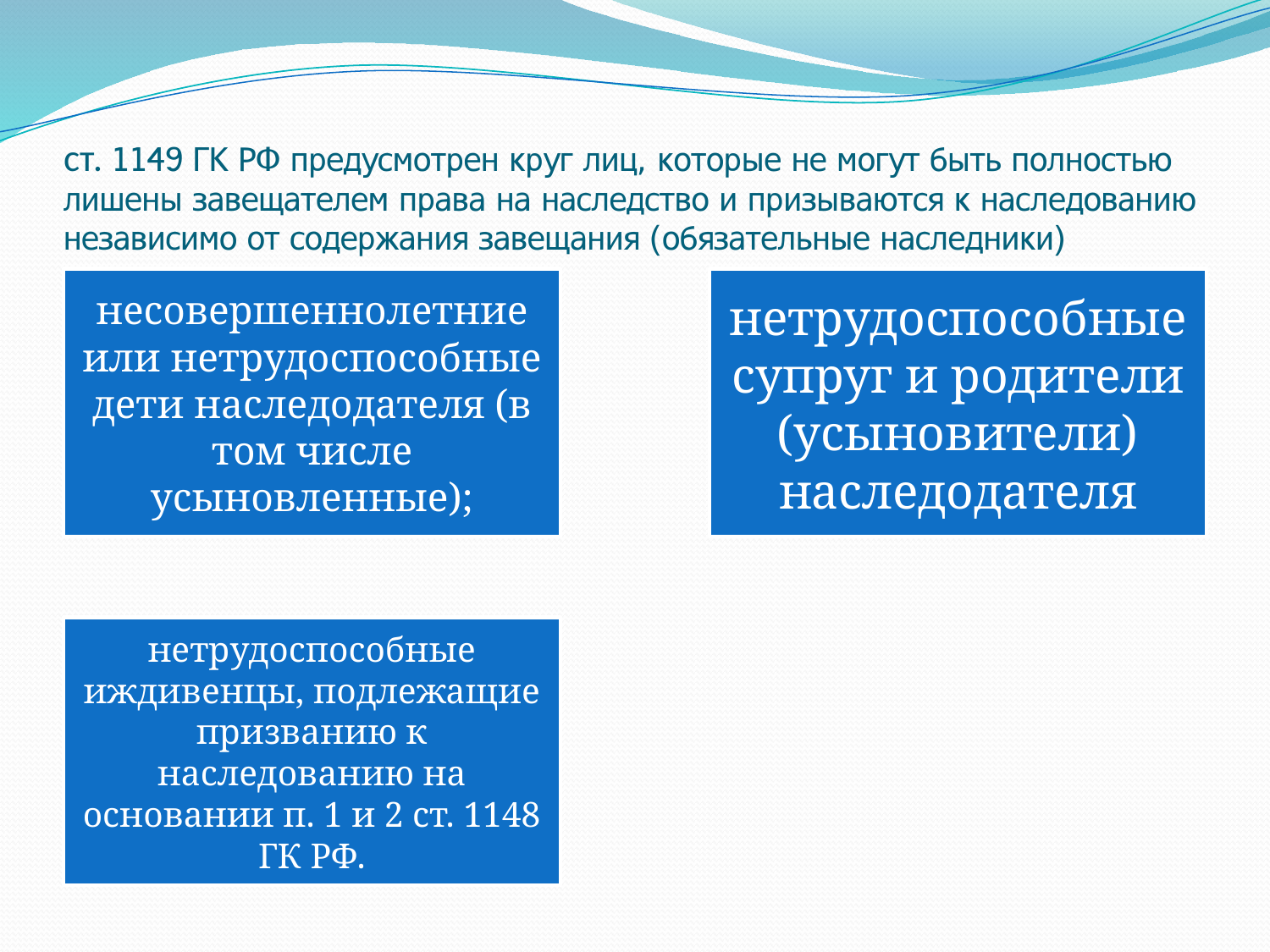

# ст. 1149 ГК РФ предусмотрен круг лиц, которые не могут быть полностью лишены завещателем права на наследство и призываются к наследованию независимо от содержания завещания (обязательные наследники)
несовершеннолетние или нетрудоспособные дети наследодателя (в том числе усыновленные);
нетрудоспособные супруг и родители (усыновители) наследодателя
нетрудоспособные иждивенцы, подлежащие призванию к наследованию на основании п. 1 и 2 ст. 1148 ГК РФ.